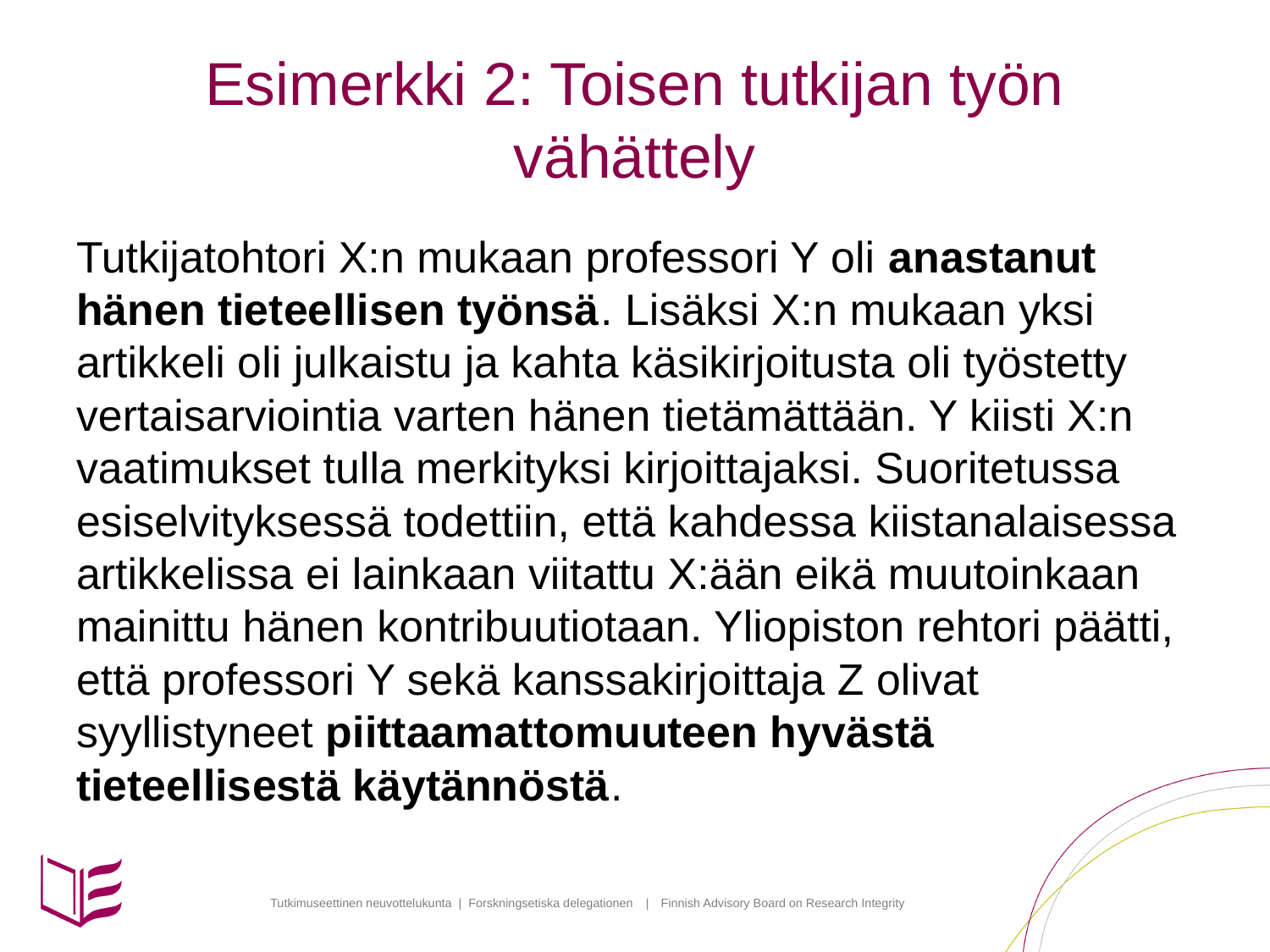

# Esimerkki 2: Toisen tutkijan työn vähättely
Tutkijatohtori X:n mukaan professori Y oli anastanut hänen tieteellisen työnsä. Lisäksi X:n mukaan yksi artikkeli oli julkaistu ja kahta käsikirjoitusta oli työstetty vertaisarviointia varten hänen tietämättään. Y kiisti X:n vaatimukset tulla merkityksi kirjoittajaksi. Suoritetussa esiselvityksessä todettiin, että kahdessa kiistanalaisessa artikkelissa ei lainkaan viitattu X:ään eikä muutoinkaan mainittu hänen kontribuutiotaan. Yliopiston rehtori päätti, että professori Y sekä kanssakirjoittaja Z olivat syyllistyneet piittaamattomuuteen hyvästä tieteellisestä käytännöstä.